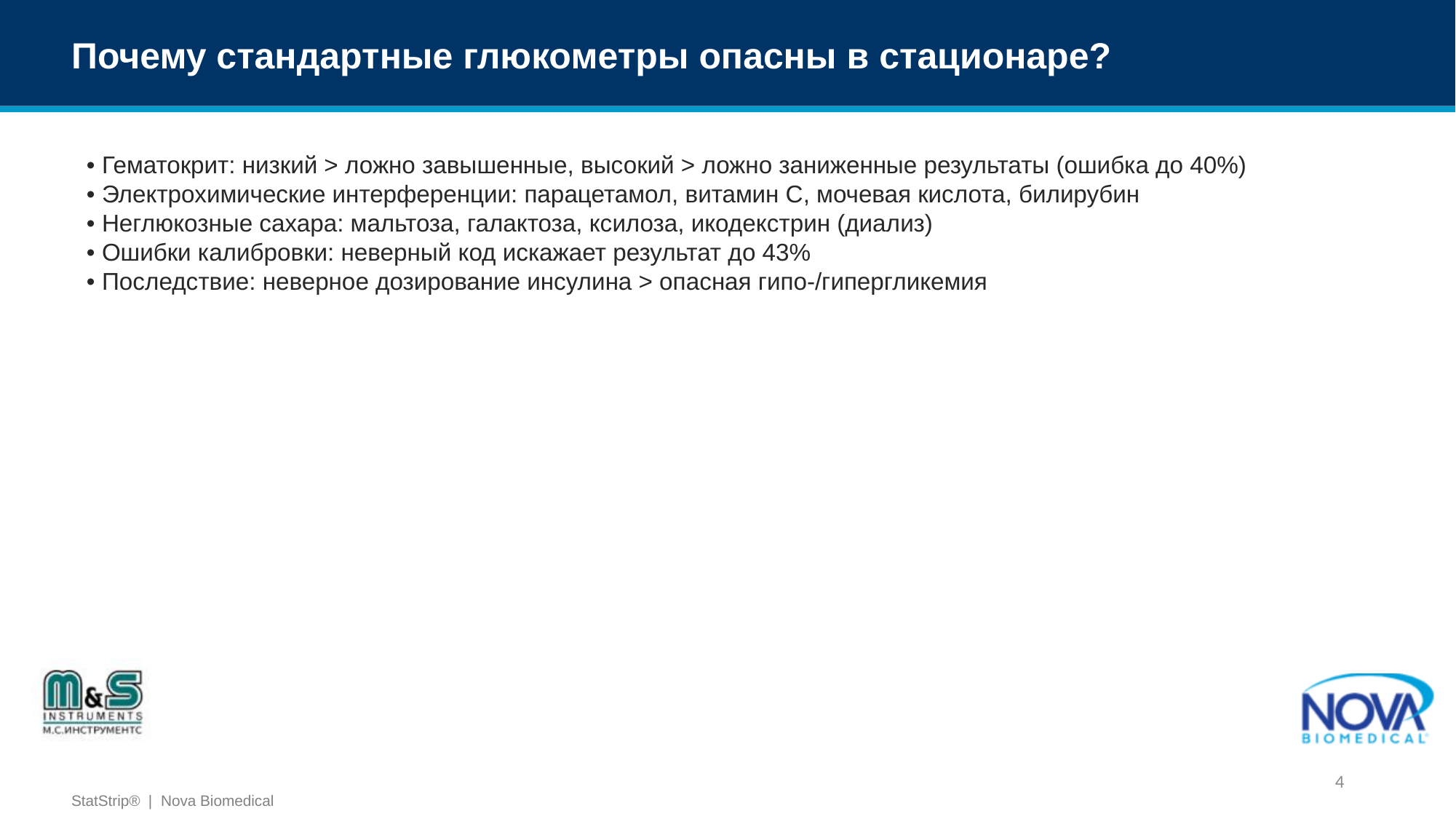

Почему стандартные глюкометры опасны в стационаре?

• Гематокрит: низкий > ложно завышенные, высокий > ложно заниженные результаты (ошибка до 40%)
• Электрохимические интерференции: парацетамол, витамин С, мочевая кислота, билирубин
• Неглюкозные сахара: мальтоза, галактоза, ксилоза, икодекстрин (диализ)
• Ошибки калибровки: неверный код искажает результат до 43%
• Последствие: неверное дозирование инсулина > опасная гипо-/гипергликемия
4
StatStrip®  |  Nova Biomedical